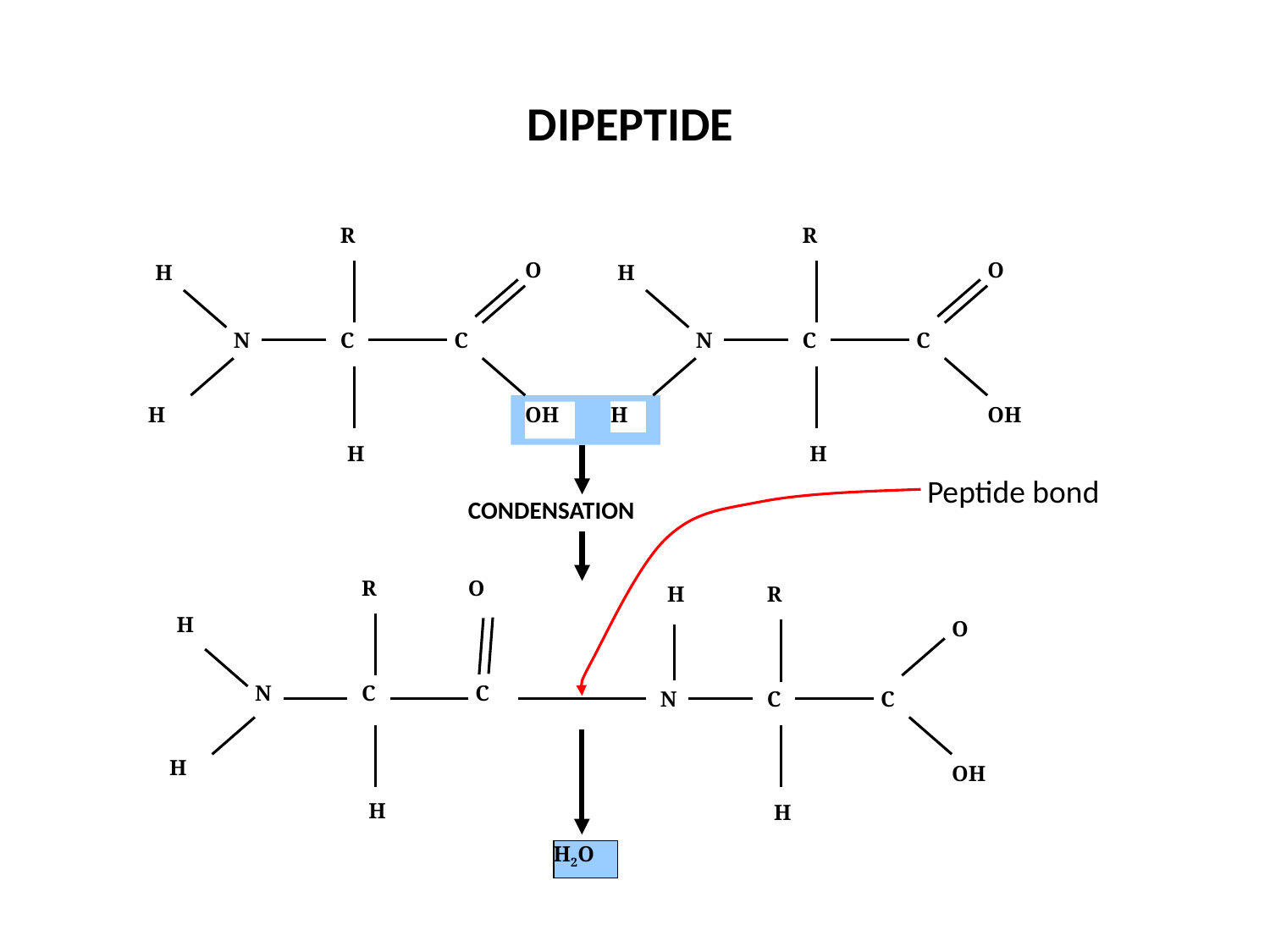

DIPEPTIDE

R

O

H

N

H

C

C

OH

H

R

O

H

N

H

C

C

OH

H

CONDENSATION

O

H

N

H

C

C

H

R

R

O

N

C

C

OH

H

H

H2O
Peptide bond